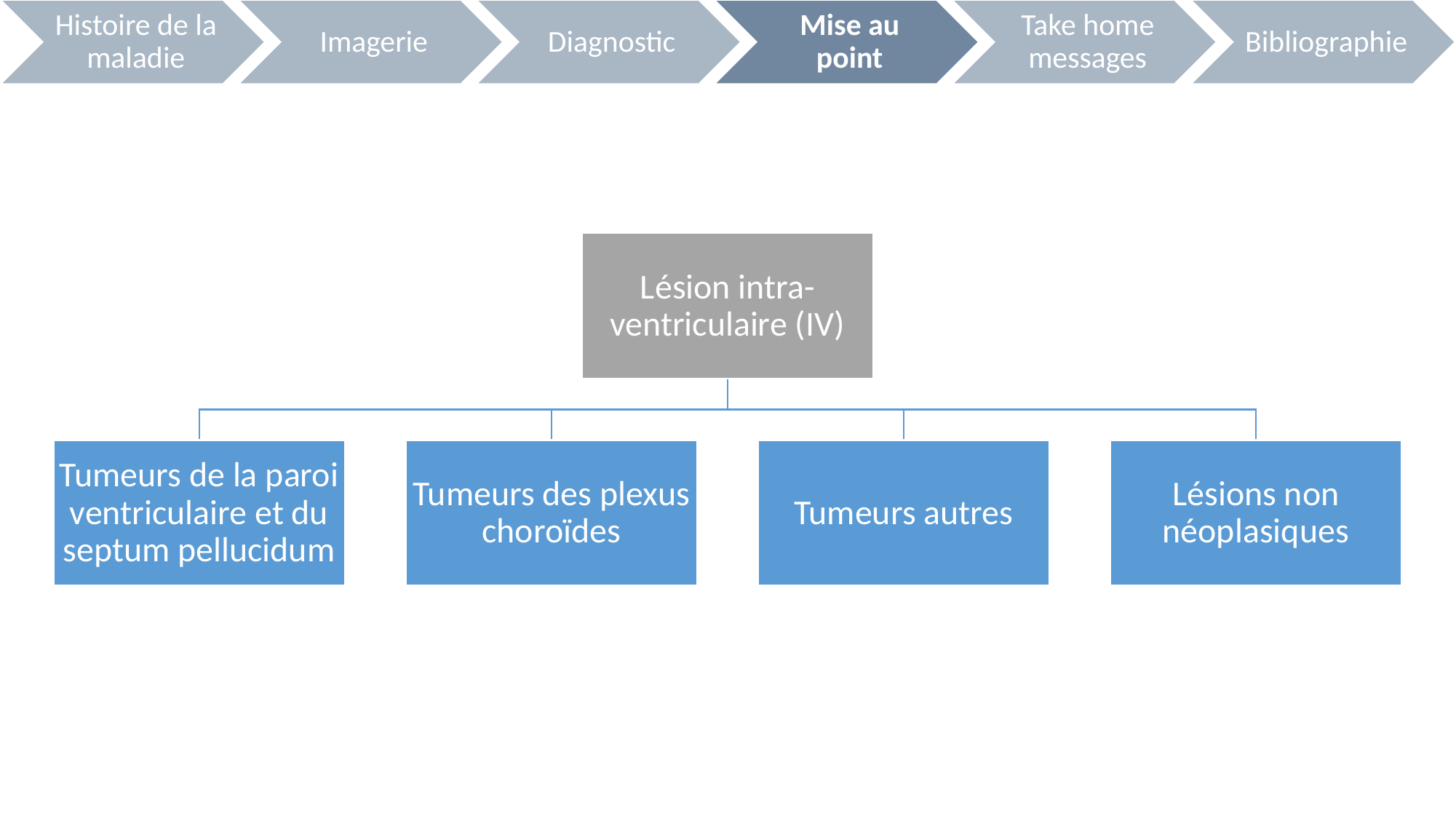

Histoire de la maladie
Imagerie
Diagnostic
Mise au point
Take home messages
Bibliographie
Lésion intra-ventriculaire (IV)
Tumeurs de la paroi ventriculaire et du septum pellucidum
Tumeurs des plexus choroïdes
Tumeurs autres
Lésions non néoplasiques